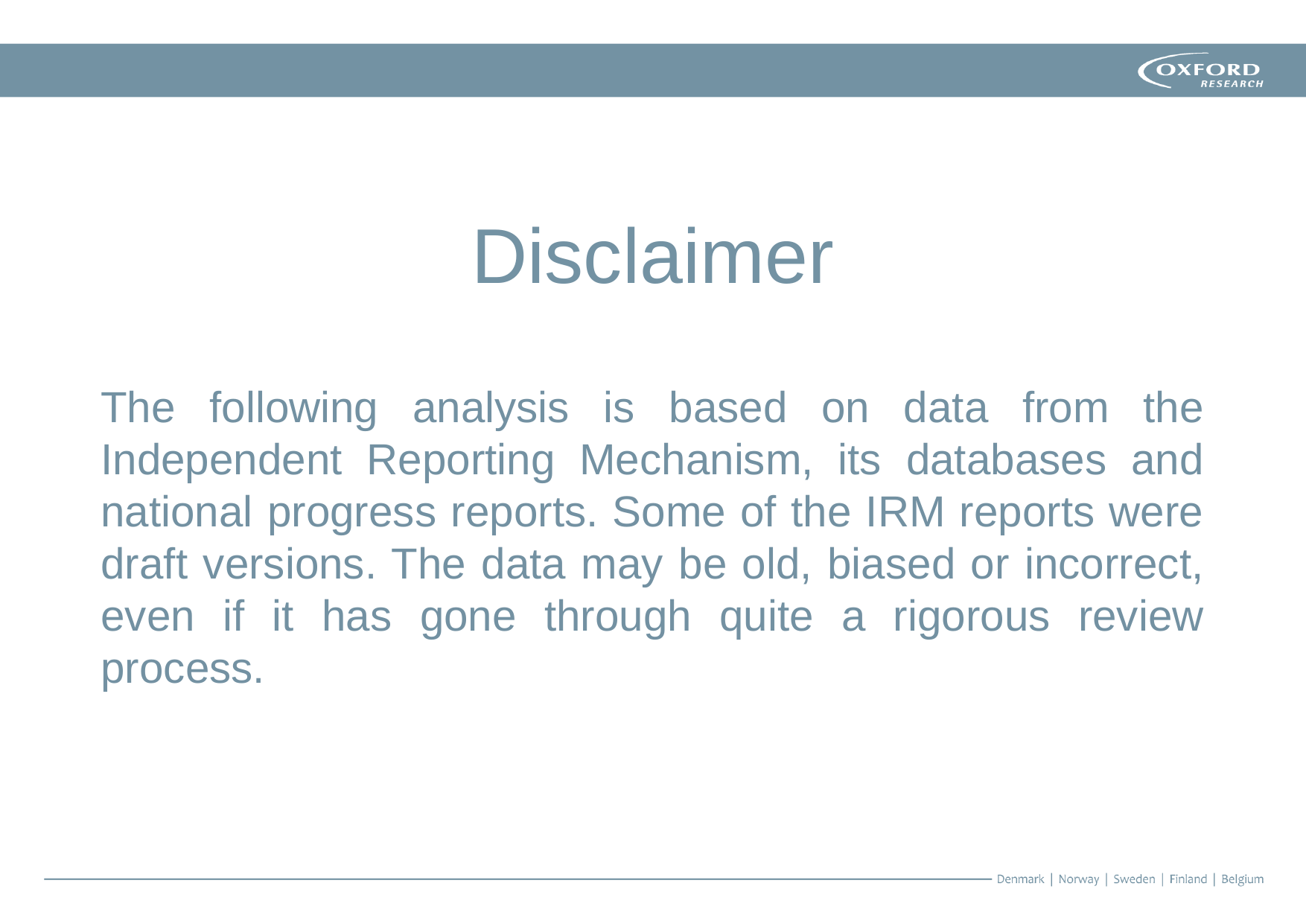

# Disclaimer
The following analysis is based on data from the Independent Reporting Mechanism, its databases and national progress reports. Some of the IRM reports were draft versions. The data may be old, biased or incorrect, even if it has gone through quite a rigorous review process.